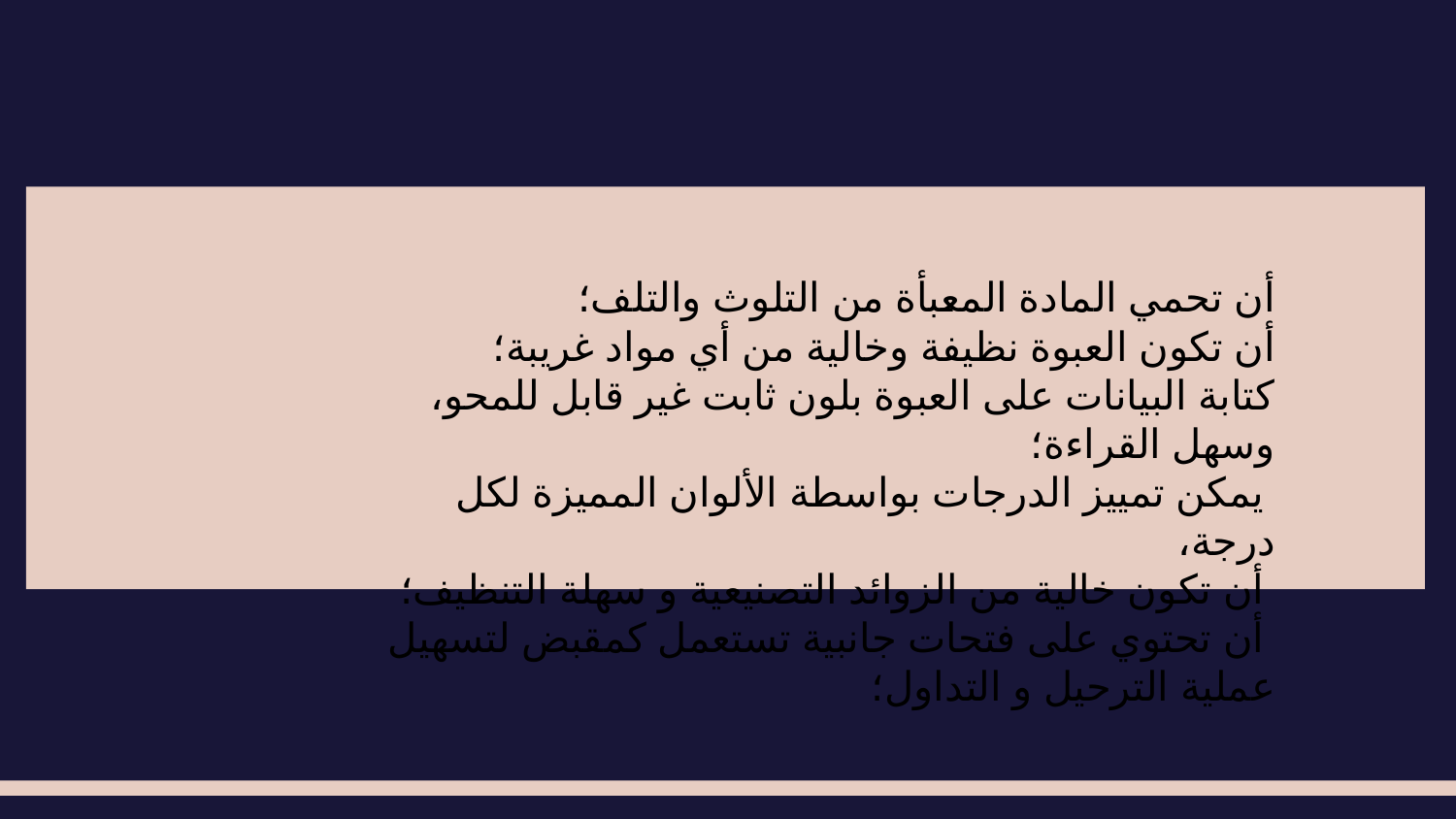

#

أن تحمي المادة المعبأة من التلوث والتلف؛
أن تكون العبوة نظيفة وخالية من أي مواد غريبة؛
كتابة البيانات على العبوة بلون ثابت غير قابل للمحو، وسهل القراءة؛
 يمكن تمييز الدرجات بواسطة الألوان المميزة لكل درجة،
 أن تكون خالية من الزوائد التصنيعية و سهلة التنظيف؛
 أن تحتوي على فتحات جانبية تستعمل كمقبض لتسهيل عملية الترحيل و التداول؛